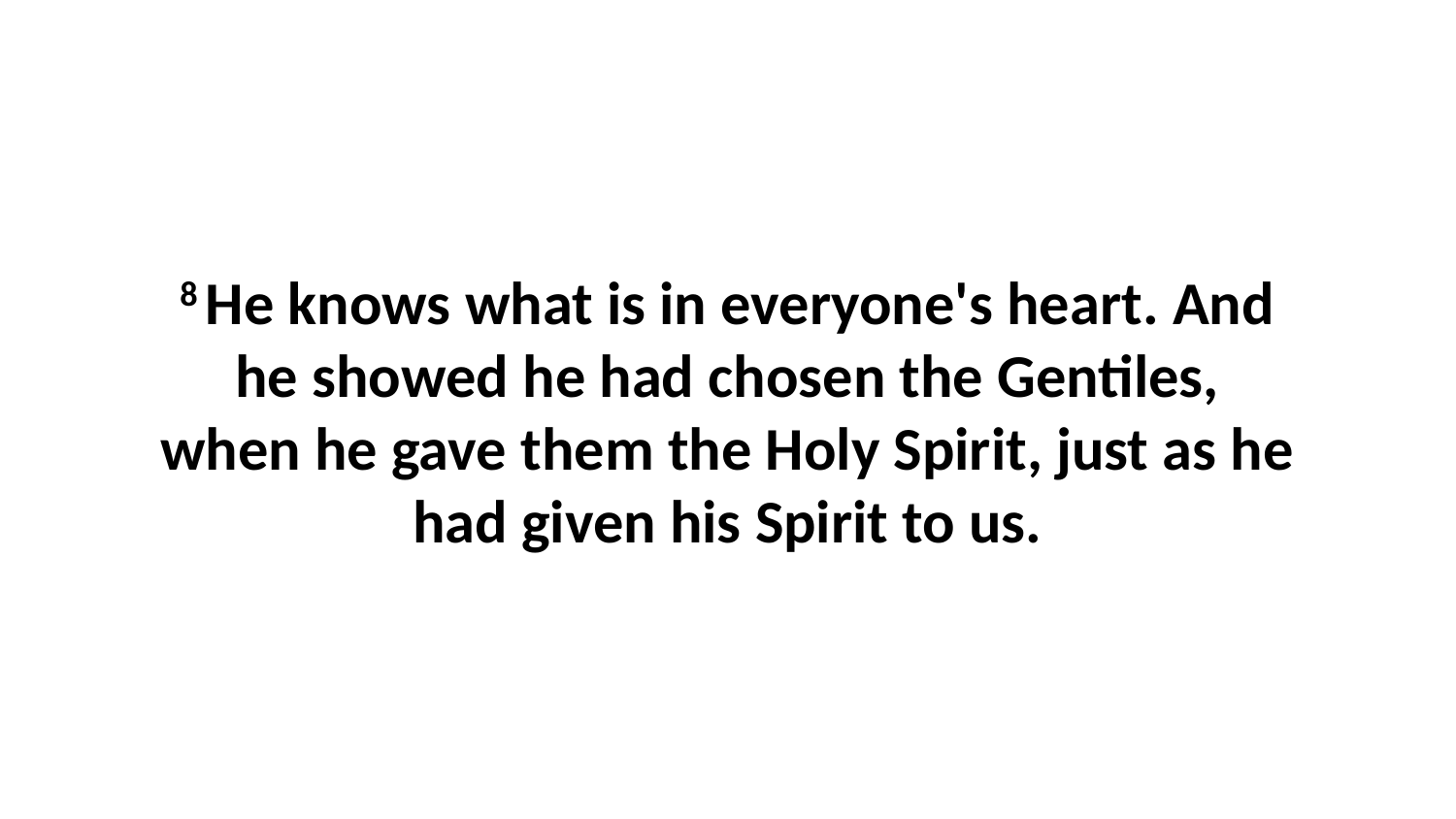

8 He knows what is in everyone's heart. And he showed he had chosen the Gentiles, when he gave them the Holy Spirit, just as he had given his Spirit to us.